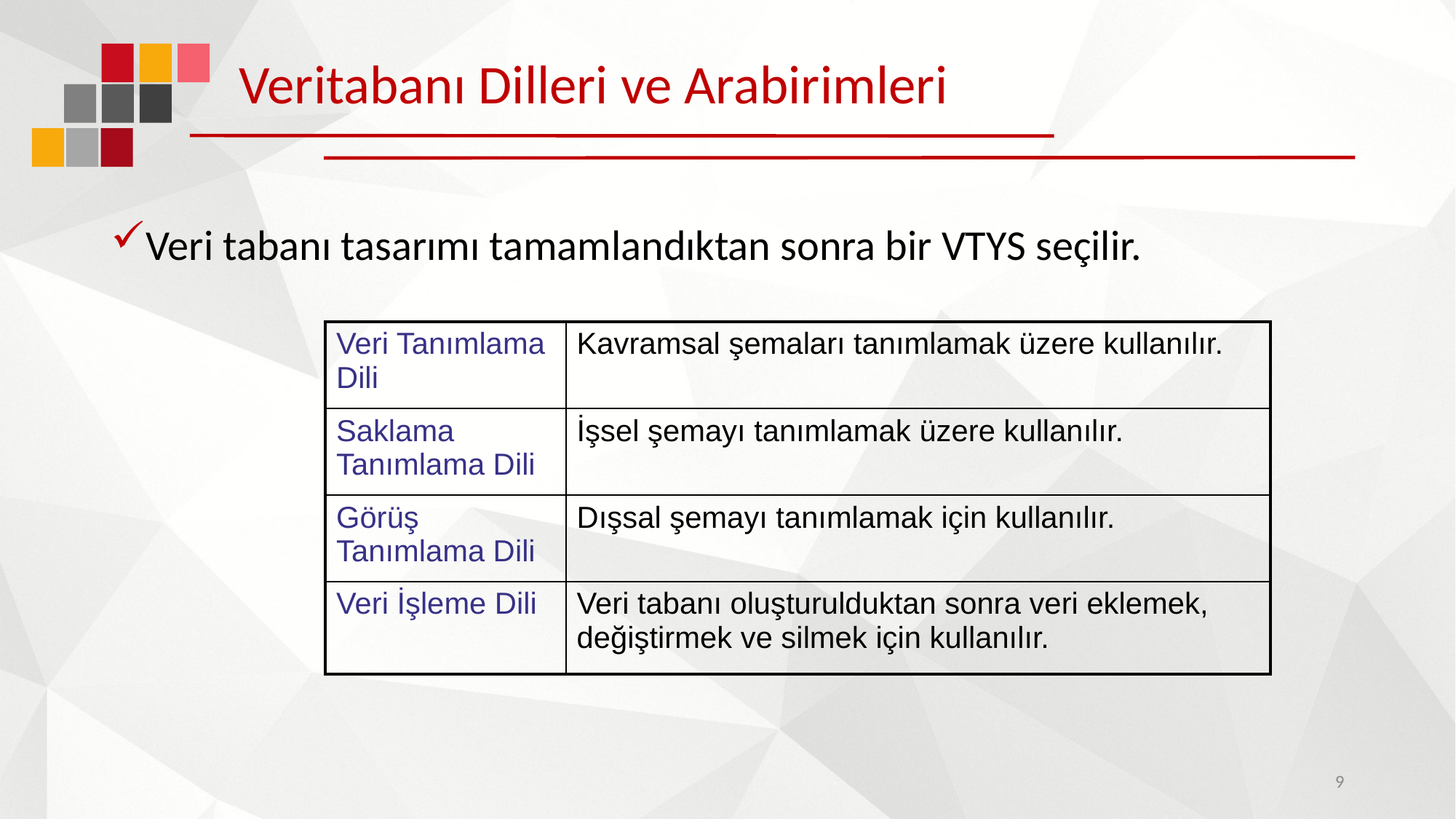

# Veritabanı Dilleri ve Arabirimleri
Veri tabanı tasarımı tamamlandıktan sonra bir VTYS seçilir.

| Veri Tanımlama Dili | Kavramsal şemaları tanımlamak üzere kullanılır. |
| --- | --- |
| Saklama Tanımlama Dili | İşsel şemayı tanımlamak üzere kullanılır. |
| Görüş Tanımlama Dili | Dışsal şemayı tanımlamak için kullanılır. |
| Veri İşleme Dili | Veri tabanı oluşturulduktan sonra veri eklemek, değiştirmek ve silmek için kullanılır. |
9